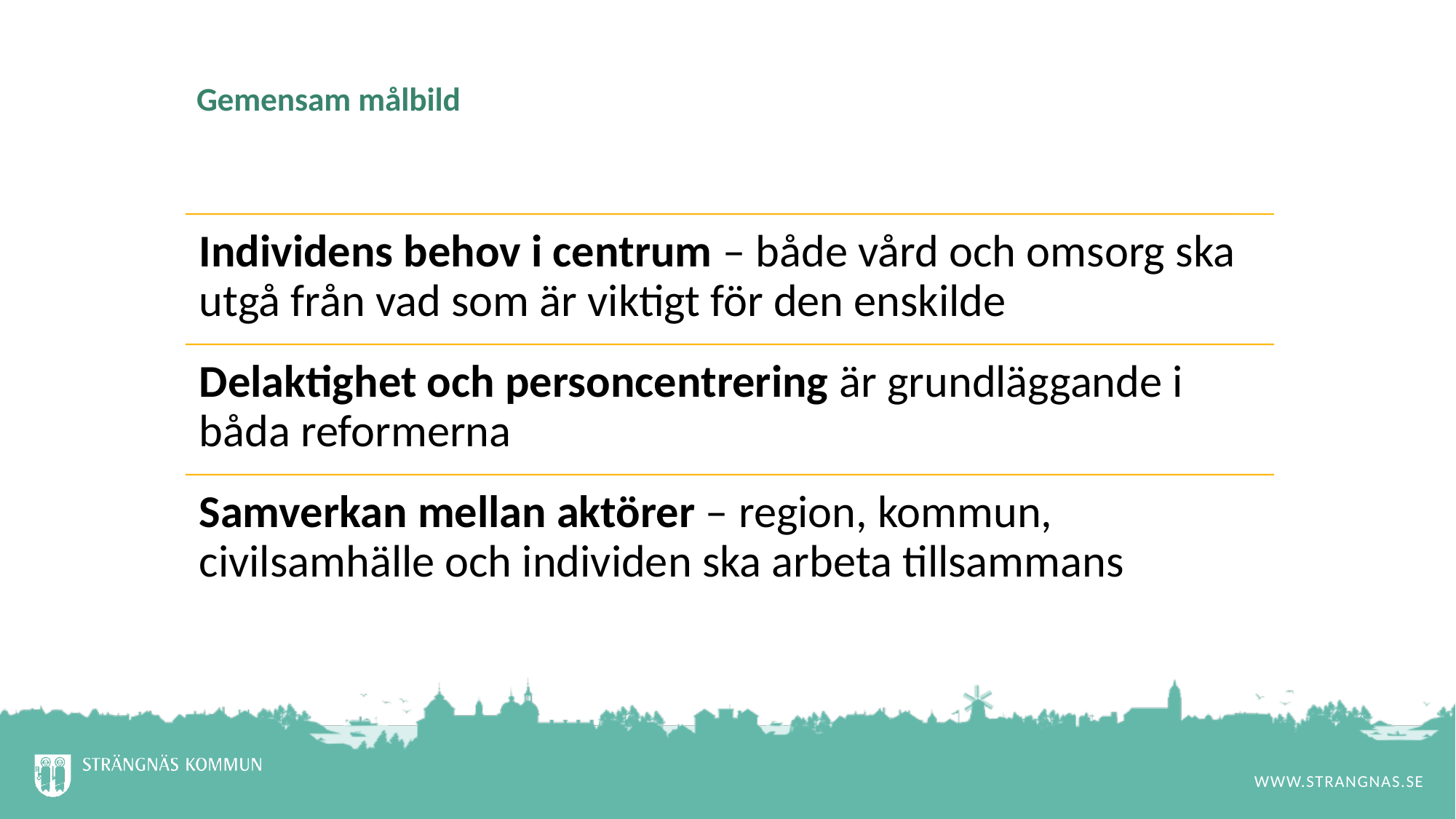

# Gemensam målbild
Individens behov i centrum – både vård och omsorg ska utgå från vad som är viktigt för den enskilde
Delaktighet och personcentrering är grundläggande i båda reformerna
Samverkan mellan aktörer – region, kommun, civilsamhälle och individen ska arbeta tillsammans